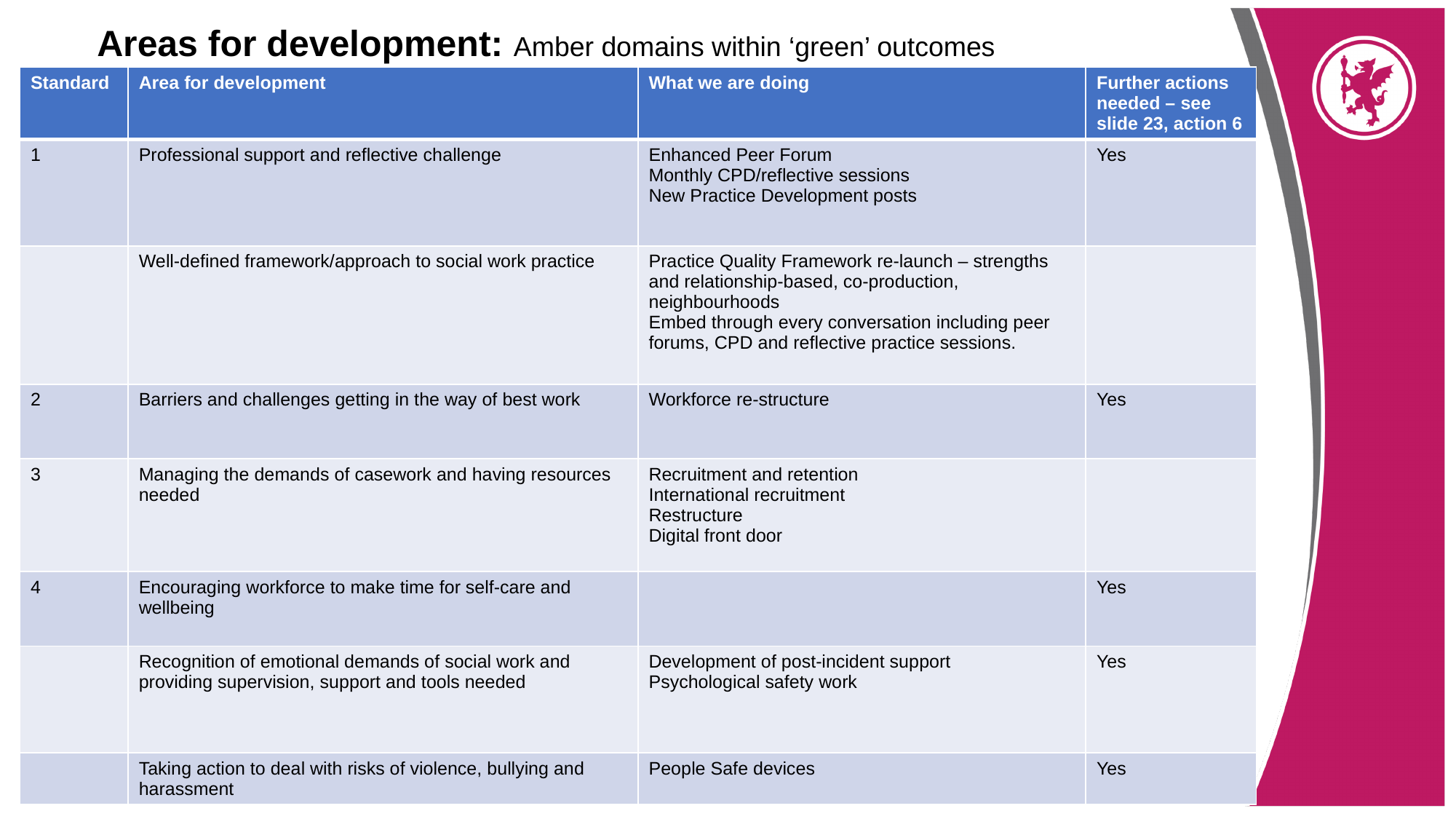

# Areas for development: Amber domains within ‘green’ outcomes
| Standard | Area for development | What we are doing | Further actions needed – see slide 23, action 6 |
| --- | --- | --- | --- |
| 1 | Professional support and reflective challenge | Enhanced Peer Forum Monthly CPD/reflective sessions New Practice Development posts | Yes |
|  | Well-defined framework/approach to social work practice | Practice Quality Framework re-launch – strengths and relationship-based, co-production, neighbourhoods Embed through every conversation including peer forums, CPD and reflective practice sessions. |  |
| 2 | Barriers and challenges getting in the way of best work | Workforce re-structure | Yes |
| 3 | Managing the demands of casework and having resources needed | Recruitment and retention International recruitment Restructure Digital front door |  |
| 4 | Encouraging workforce to make time for self-care and wellbeing |  | Yes |
|  | Recognition of emotional demands of social work and providing supervision, support and tools needed | Development of post-incident support Psychological safety work | Yes |
|  | Taking action to deal with risks of violence, bullying and harassment | People Safe devices | Yes |